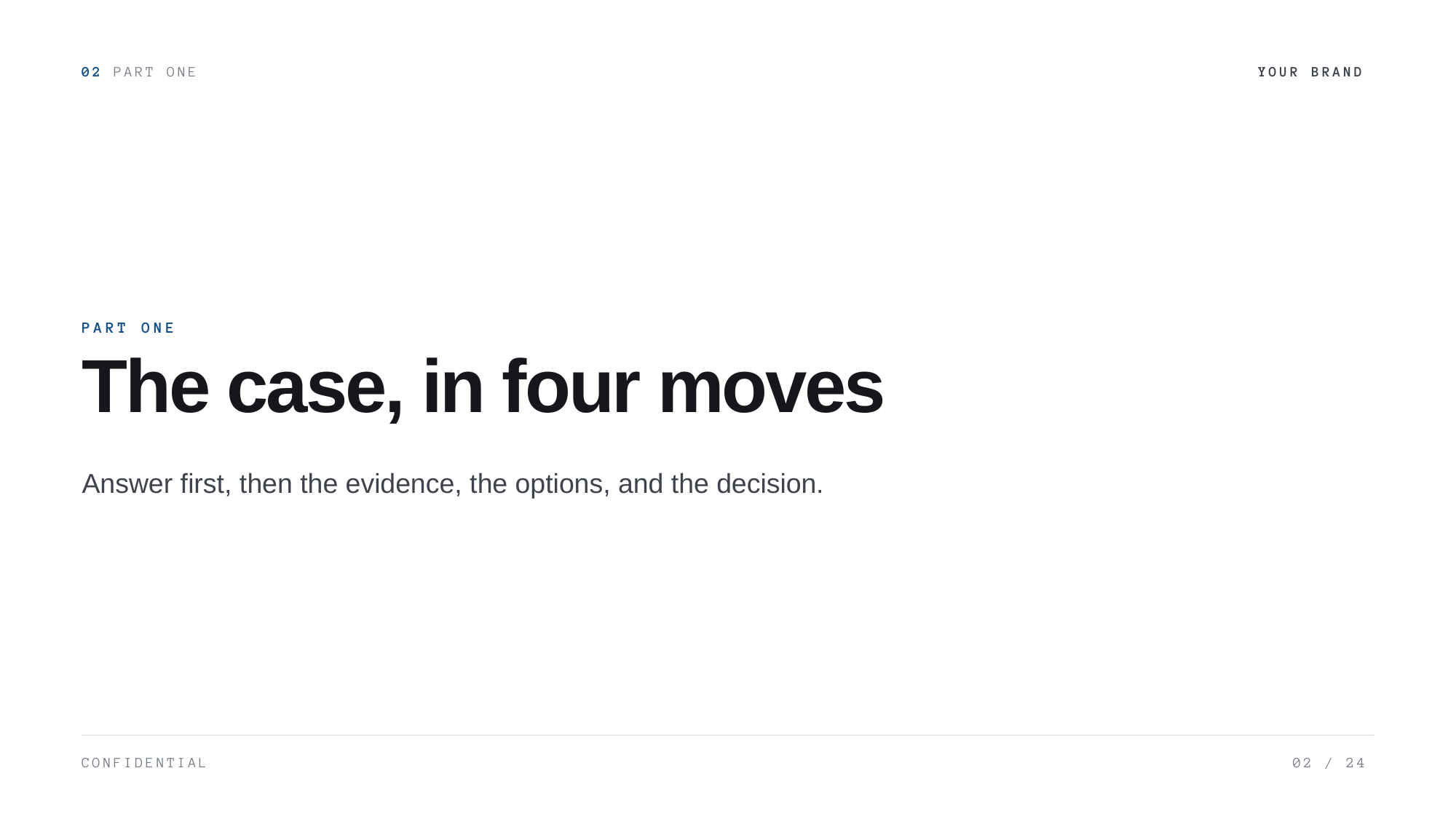

02 PART ONE
YOUR BRAND
PART ONE
The case, in four moves
Answer first, then the evidence, the options, and the decision.

CONFIDENTIAL
02 / 24